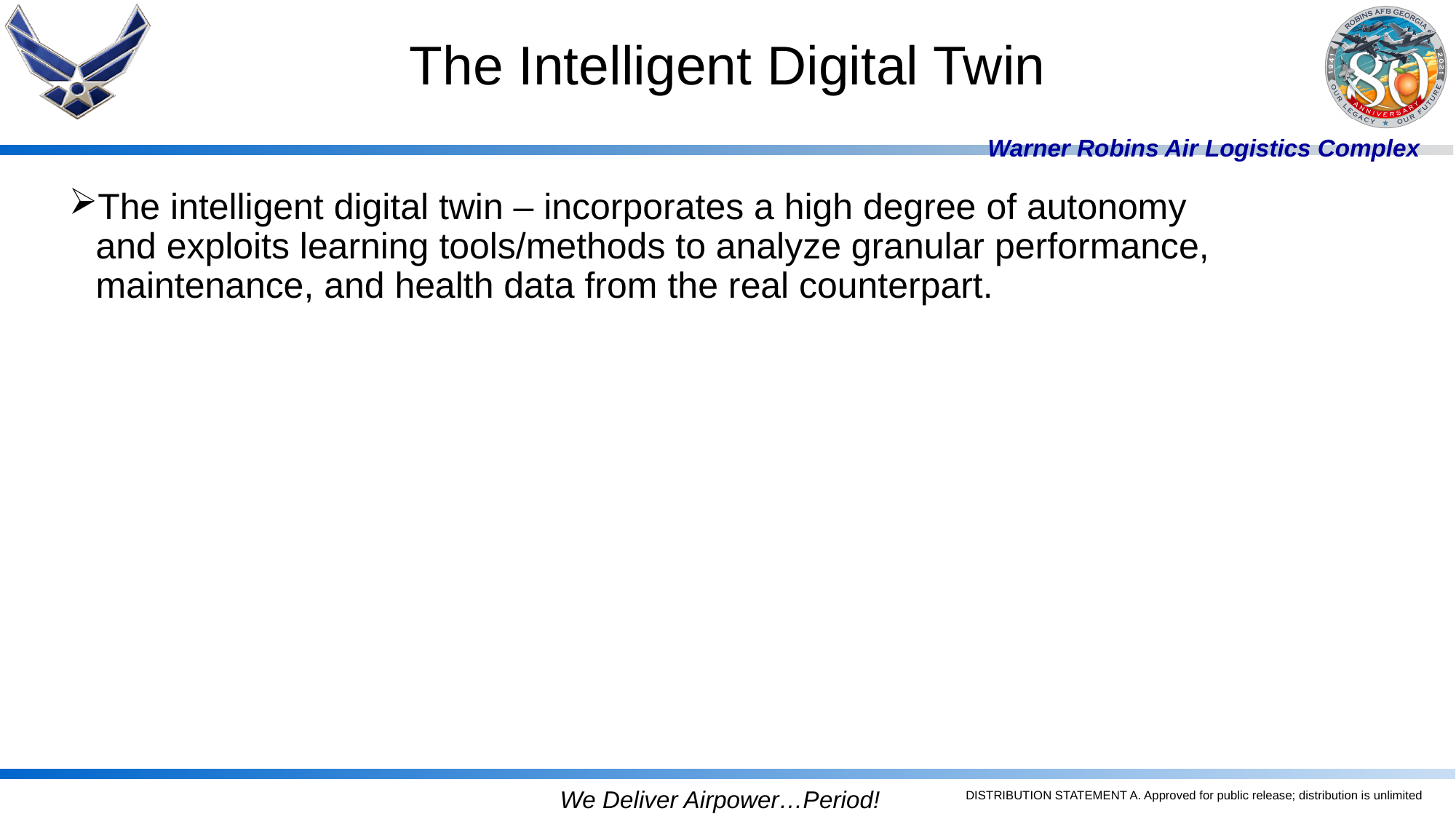

The Intelligent Digital Twin
The intelligent digital twin – incorporates a high degree of autonomy and exploits learning tools/methods to analyze granular performance, maintenance, and health data from the real counterpart.
DISTRIBUTION STATEMENT A. Approved for public release; distribution is unlimited